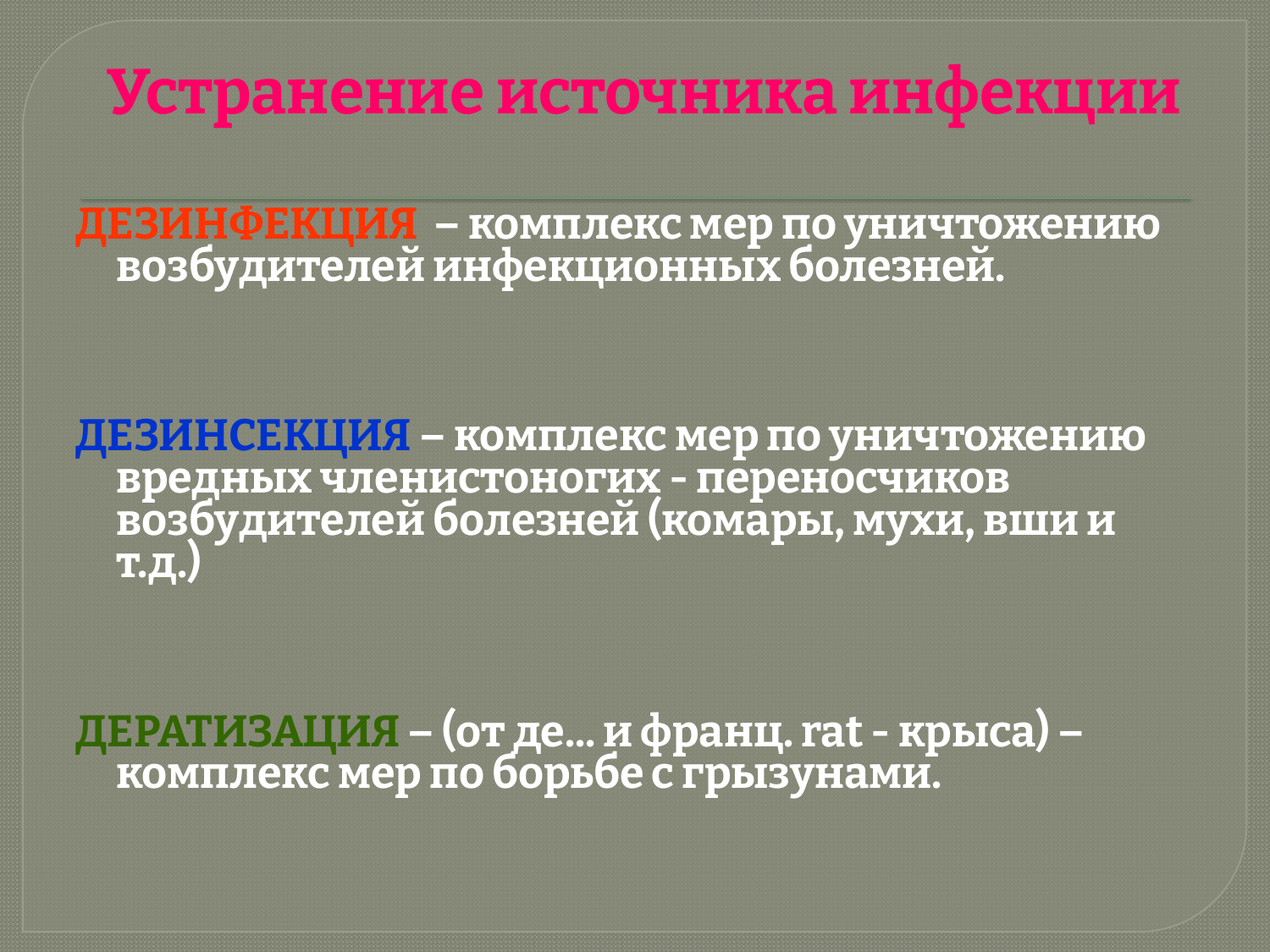

# Устранение источника инфекции

ДЕЗИНФЕКЦИЯ  – комплекс мер по уничтожению возбудителей инфекционных болезней.

ДЕЗИНСЕКЦИЯ – комплекс мер по уничтожению вредных членистоногих - переносчиков возбудителей болезней (комары, мухи, вши и т.д.)

ДЕРАТИЗАЦИЯ – (от де... и франц. rat - крыса) – комплекс мер по борьбе с грызунами.